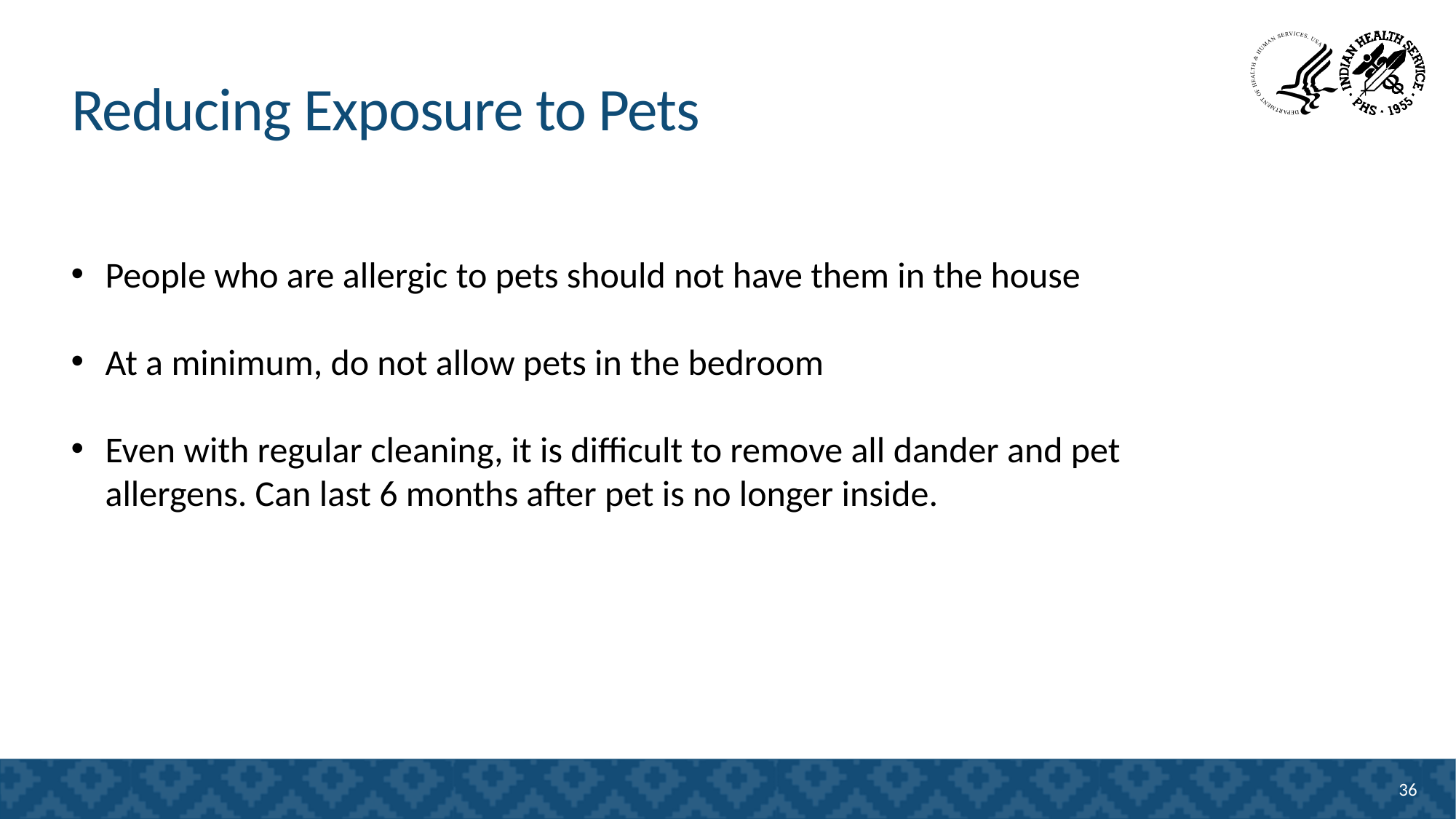

Reducing Exposure to Pets
People who are allergic to pets should not have them in the house

At a minimum, do not allow pets in the bedroom

Even with regular cleaning, it is difficult to remove all dander and pet allergens. Can last 6 months after pet is no longer inside.